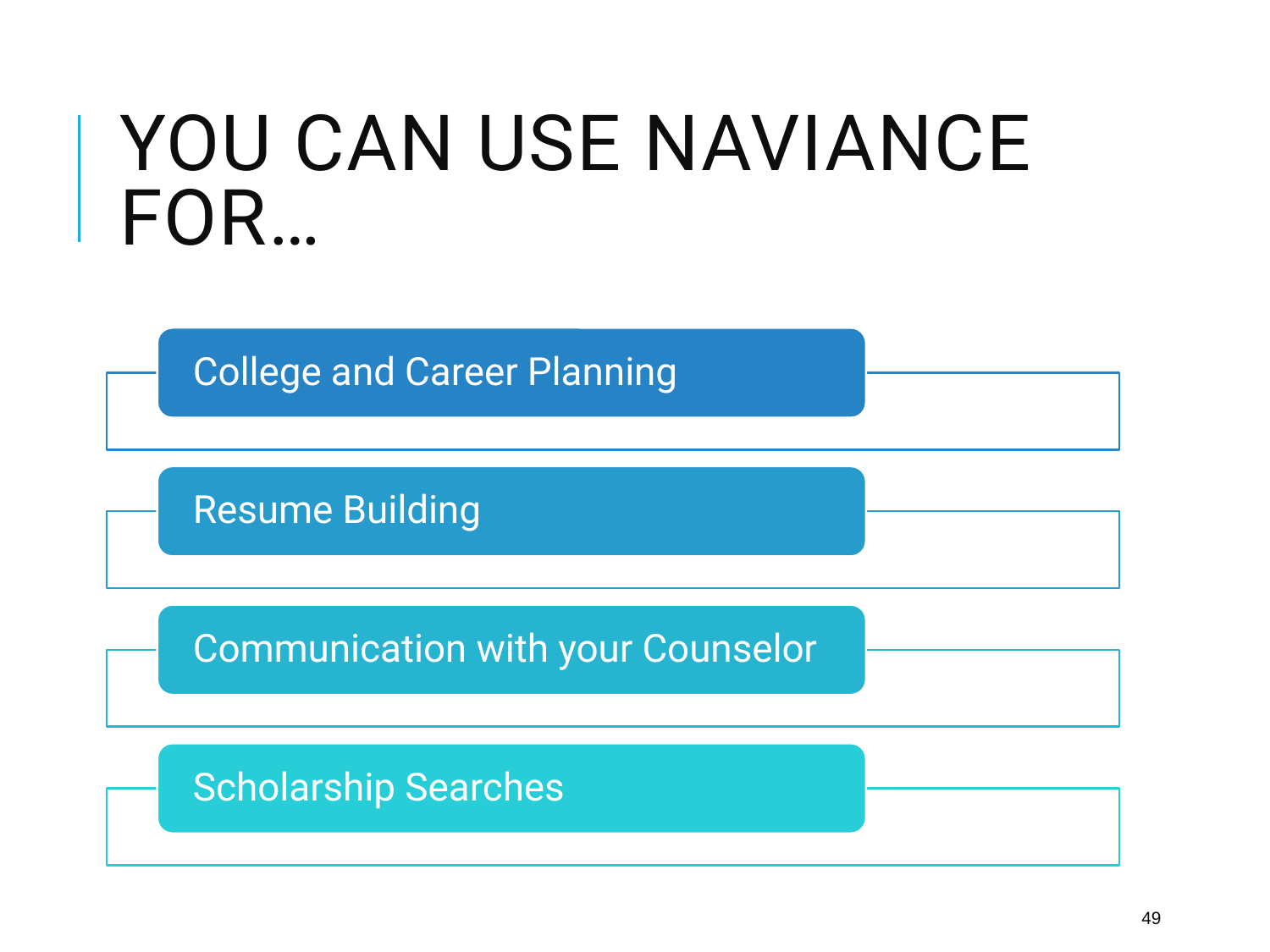

# You can use Naviance for…
College and Career Planning
Resume Building
Communication with your Counselor
Scholarship Searches

49